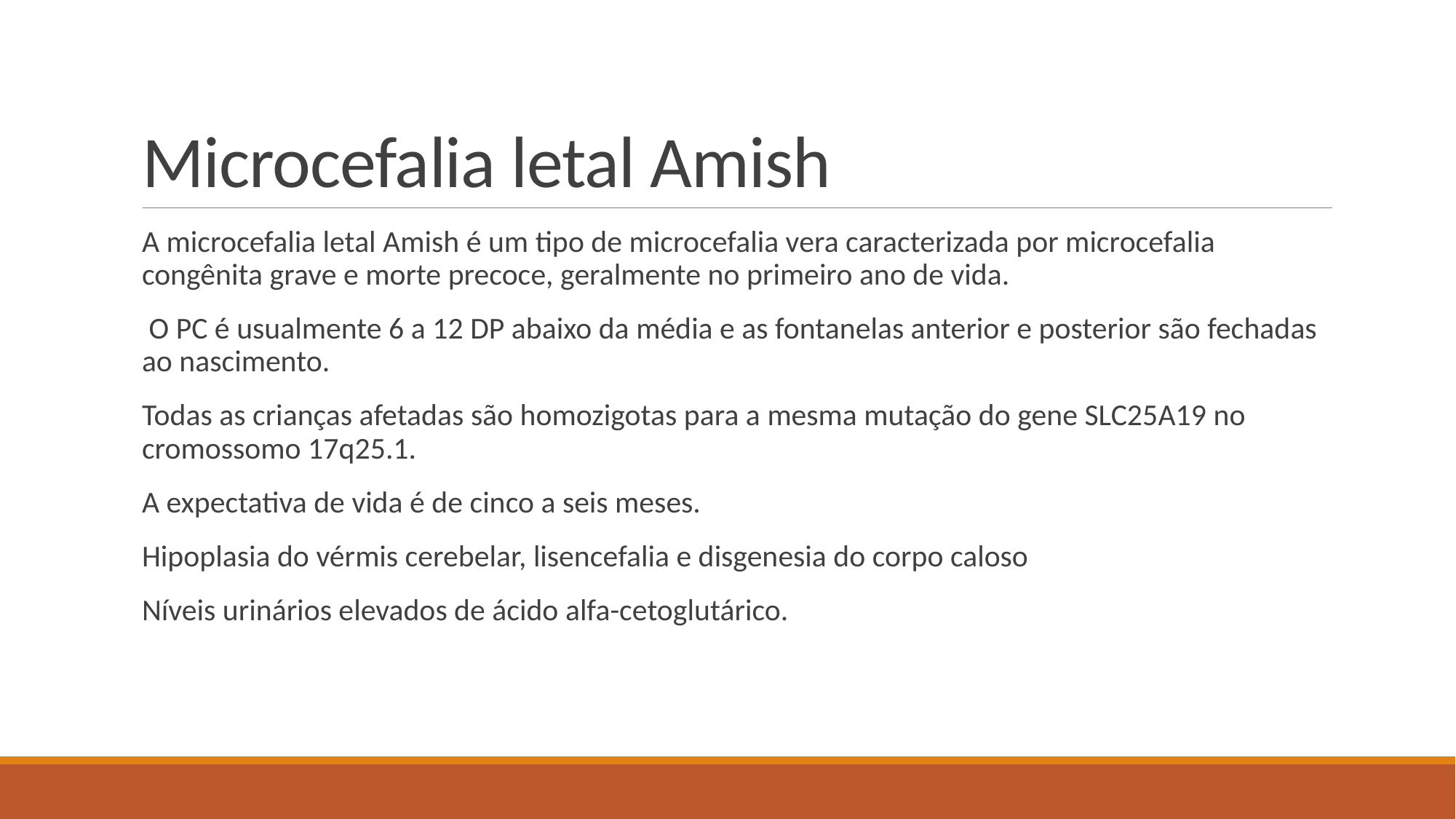

# Microcefalia letal Amish
A microcefalia letal Amish é um tipo de microcefalia vera caracterizada por microcefalia congênita grave e morte precoce, geralmente no primeiro ano de vida.
 O PC é usualmente 6 a 12 DP abaixo da média e as fontanelas anterior e posterior são fechadas ao nascimento.
Todas as crianças afetadas são homozigotas para a mesma mutação do gene SLC25A19 no cromossomo 17q25.1.
A expectativa de vida é de cinco a seis meses.
Hipoplasia do vérmis cerebelar, lisencefalia e disgenesia do corpo caloso
Níveis urinários elevados de ácido alfa-cetoglutárico.